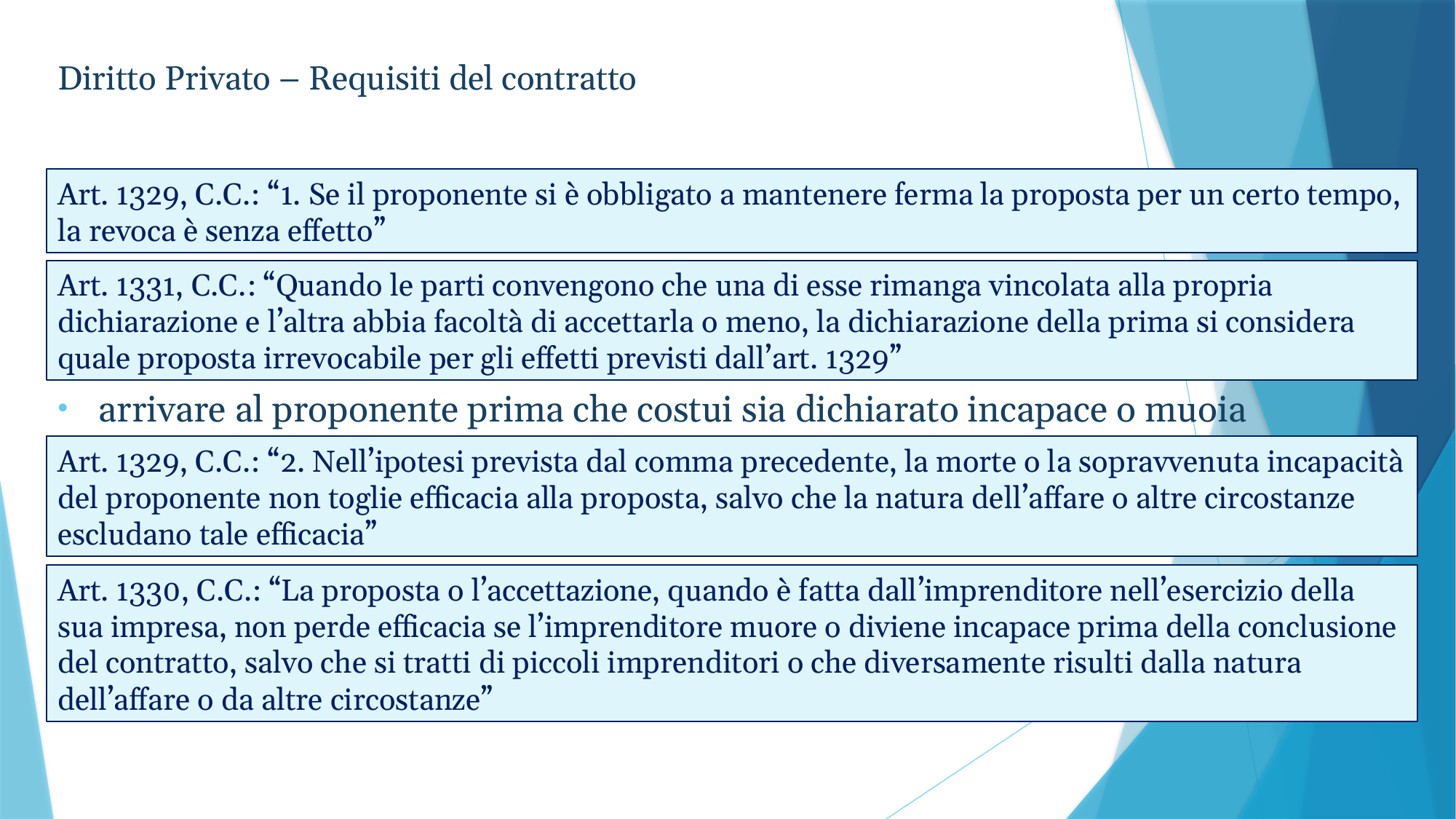

Diritto Privato – Requisiti del contratto
Art. 1329, C.C.: “1. Se il proponente si è obbligato a mantenere ferma la proposta per un certo tempo, la revoca è senza effetto”

arrivare al proponente prima che costui sia dichiarato incapace o muoia
Art. 1331, C.C.: “Quando le parti convengono che una di esse rimanga vincolata alla propria dichiarazione e l’altra abbia facoltà di accettarla o meno, la dichiarazione della prima si considera quale proposta irrevocabile per gli effetti previsti dall’art. 1329”
Art. 1329, C.C.: “2. Nell’ipotesi prevista dal comma precedente, la morte o la sopravvenuta incapacità del proponente non toglie efficacia alla proposta, salvo che la natura dell’affare o altre circostanze escludano tale efficacia”
Art. 1330, C.C.: “La proposta o l’accettazione, quando è fatta dall’imprenditore nell’esercizio della sua impresa, non perde efficacia se l’imprenditore muore o diviene incapace prima della conclusione del contratto, salvo che si tratti di piccoli imprenditori o che diversamente risulti dalla natura dell’affare o da altre circostanze”